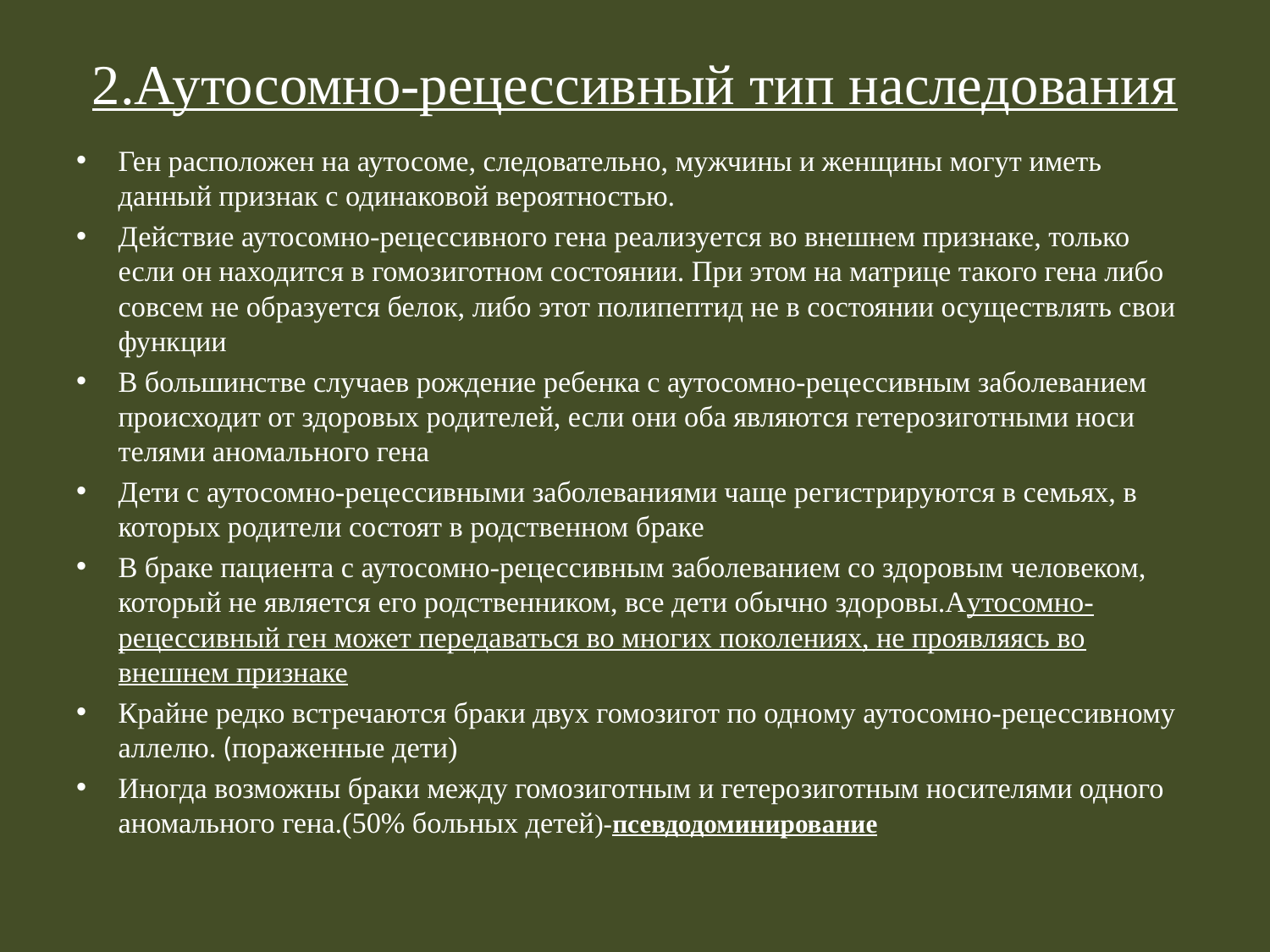

# 2.Аутосомно-рецессивный тип наследования
Ген расположен на аутосоме, следовательно, мужчины и женщины могут иметь данный признак с одинаковой вероятностью.
Действие аутосомно-рецессивного гена реализуется во внешнем признаке, только если он находится в гомози­готном состоянии. При этом на матрице такого гена либо совсем не образуется белок, либо этот полипептид не в состоянии осуществлять свои функции
В большинстве случаев рождение ребенка с аутосомно-рецессивным заболеванием происходит от здоровых ро­дителей, если они оба являются гетерозиготными носи­телями аномального гена
Дети с аутосомно-рецессивными заболеваниями чаще ре­гистрируются в семьях, в которых родители состоят в родственном браке
В браке пациента с аутосомно-рецессивным заболеванием со здоровым человеком, который не является eго родственником, все дети обычно здоровы.Аутосомно-рецессивный ген может передаваться во многих поколениях, не проявляясь во внешнем признаке
Крайне редко встречаются браки двух гомозигот по одно­му аутосомно-рецессивному аллелю. (пораженные дети)
Иногда возможны браки между гомозиготным и гетеро­зиготным носителями одного аномального гена.(50% больных детей)-псевдодоминирование